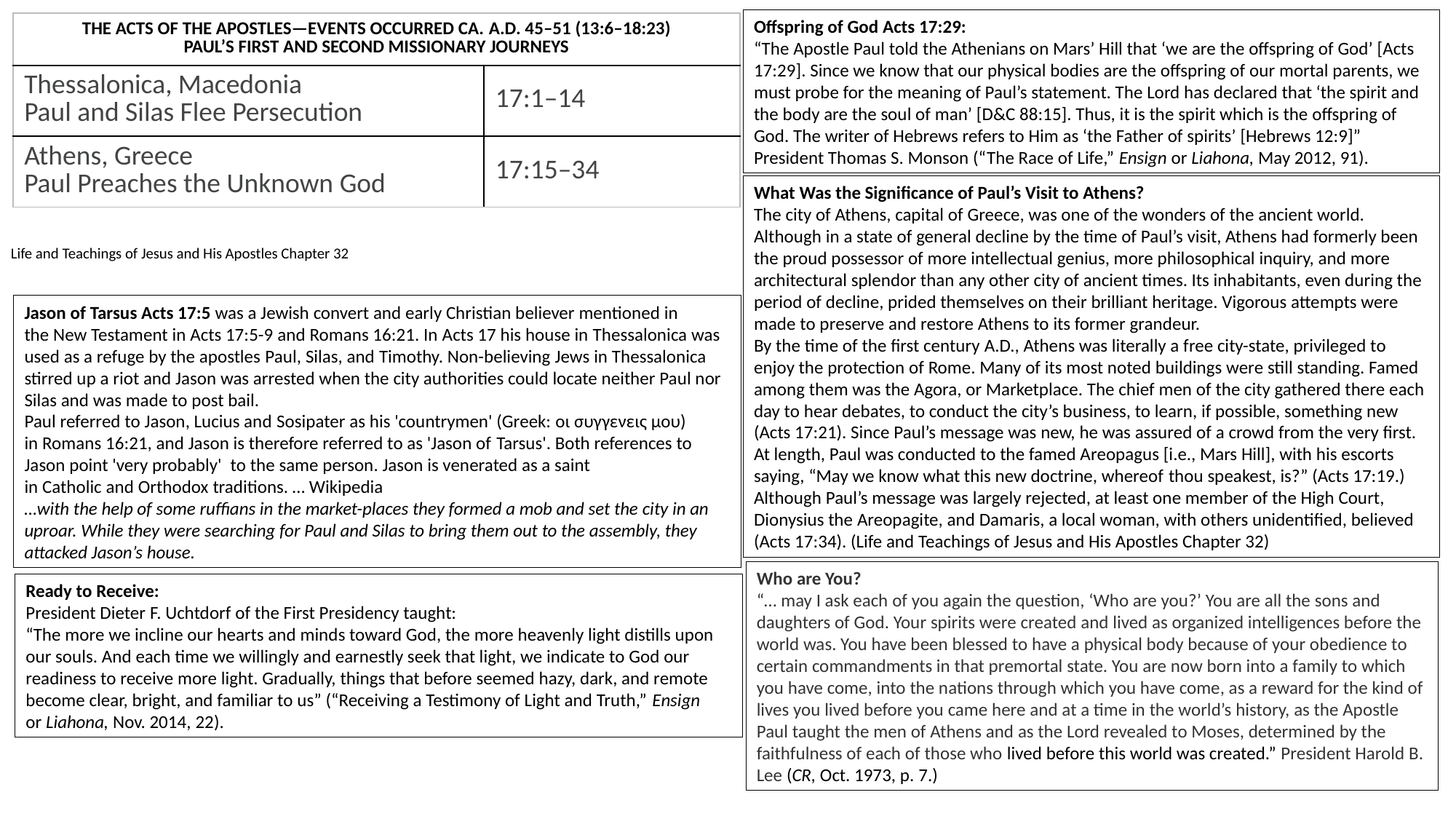

Offspring of God Acts 17:29:
“The Apostle Paul told the Athenians on Mars’ Hill that ‘we are the offspring of God’ [Acts 17:29]. Since we know that our physical bodies are the offspring of our mortal parents, we must probe for the meaning of Paul’s statement. The Lord has declared that ‘the spirit and the body are the soul of man’ [D&C 88:15]. Thus, it is the spirit which is the offspring of God. The writer of Hebrews refers to Him as ‘the Father of spirits’ [Hebrews 12:9]” President Thomas S. Monson (“The Race of Life,” Ensign or Liahona, May 2012, 91).
| THE ACTS OF THE APOSTLES—EVENTS OCCURRED CA. A.D. 45–51 (13:6–18:23) PAUL’S FIRST AND SECOND MISSIONARY JOURNEYS |  |
| --- | --- |
| Thessalonica, Macedonia Paul and Silas Flee Persecution | 17:1–14 |
| Athens, Greece Paul Preaches the Unknown God | 17:15–34 |
What Was the Significance of Paul’s Visit to Athens?
The city of Athens, capital of Greece, was one of the wonders of the ancient world. Although in a state of general decline by the time of Paul’s visit, Athens had formerly been the proud possessor of more intellectual genius, more philosophical inquiry, and more architectural splendor than any other city of ancient times. Its inhabitants, even during the period of decline, prided themselves on their brilliant heritage. Vigorous attempts were made to preserve and restore Athens to its former grandeur.
By the time of the first century A.D., Athens was literally a free city-state, privileged to enjoy the protection of Rome. Many of its most noted buildings were still standing. Famed among them was the Agora, or Marketplace. The chief men of the city gathered there each day to hear debates, to conduct the city’s business, to learn, if possible, something new (Acts 17:21). Since Paul’s message was new, he was assured of a crowd from the very first. At length, Paul was conducted to the famed Areopagus [i.e., Mars Hill], with his escorts saying, “May we know what this new doctrine, whereof thou speakest, is?” (Acts 17:19.) Although Paul’s message was largely rejected, at least one member of the High Court, Dionysius the Areopagite, and Damaris, a local woman, with others unidentified, believed (Acts 17:34). (Life and Teachings of Jesus and His Apostles Chapter 32)
Life and Teachings of Jesus and His Apostles Chapter 32
Jason of Tarsus Acts 17:5 was a Jewish convert and early Christian believer mentioned in the New Testament in Acts 17:5-9 and Romans 16:21. In Acts 17 his house in Thessalonica was used as a refuge by the apostles Paul, Silas, and Timothy. Non-believing Jews in Thessalonica stirred up a riot and Jason was arrested when the city authorities could locate neither Paul nor Silas and was made to post bail.
Paul referred to Jason, Lucius and Sosipater as his 'countrymen' (Greek: οι συγγενεις μου) in Romans 16:21, and Jason is therefore referred to as 'Jason of Tarsus'. Both references to Jason point 'very probably'  to the same person. Jason is venerated as a saint in Catholic and Orthodox traditions. … Wikipedia
…with the help of some ruffians in the market-places they formed a mob and set the city in an uproar. While they were searching for Paul and Silas to bring them out to the assembly, they attacked Jason’s house.
Who are You?
“… may I ask each of you again the question, ‘Who are you?’ You are all the sons and daughters of God. Your spirits were created and lived as organized intelligences before the world was. You have been blessed to have a physical body because of your obedience to certain commandments in that premortal state. You are now born into a family to which you have come, into the nations through which you have come, as a reward for the kind of lives you lived before you came here and at a time in the world’s history, as the Apostle Paul taught the men of Athens and as the Lord revealed to Moses, determined by the faithfulness of each of those who lived before this world was created.” President Harold B. Lee (CR, Oct. 1973, p. 7.)
Ready to Receive:
President Dieter F. Uchtdorf of the First Presidency taught:
“The more we incline our hearts and minds toward God, the more heavenly light distills upon our souls. And each time we willingly and earnestly seek that light, we indicate to God our readiness to receive more light. Gradually, things that before seemed hazy, dark, and remote become clear, bright, and familiar to us” (“Receiving a Testimony of Light and Truth,” Ensign or Liahona, Nov. 2014, 22).